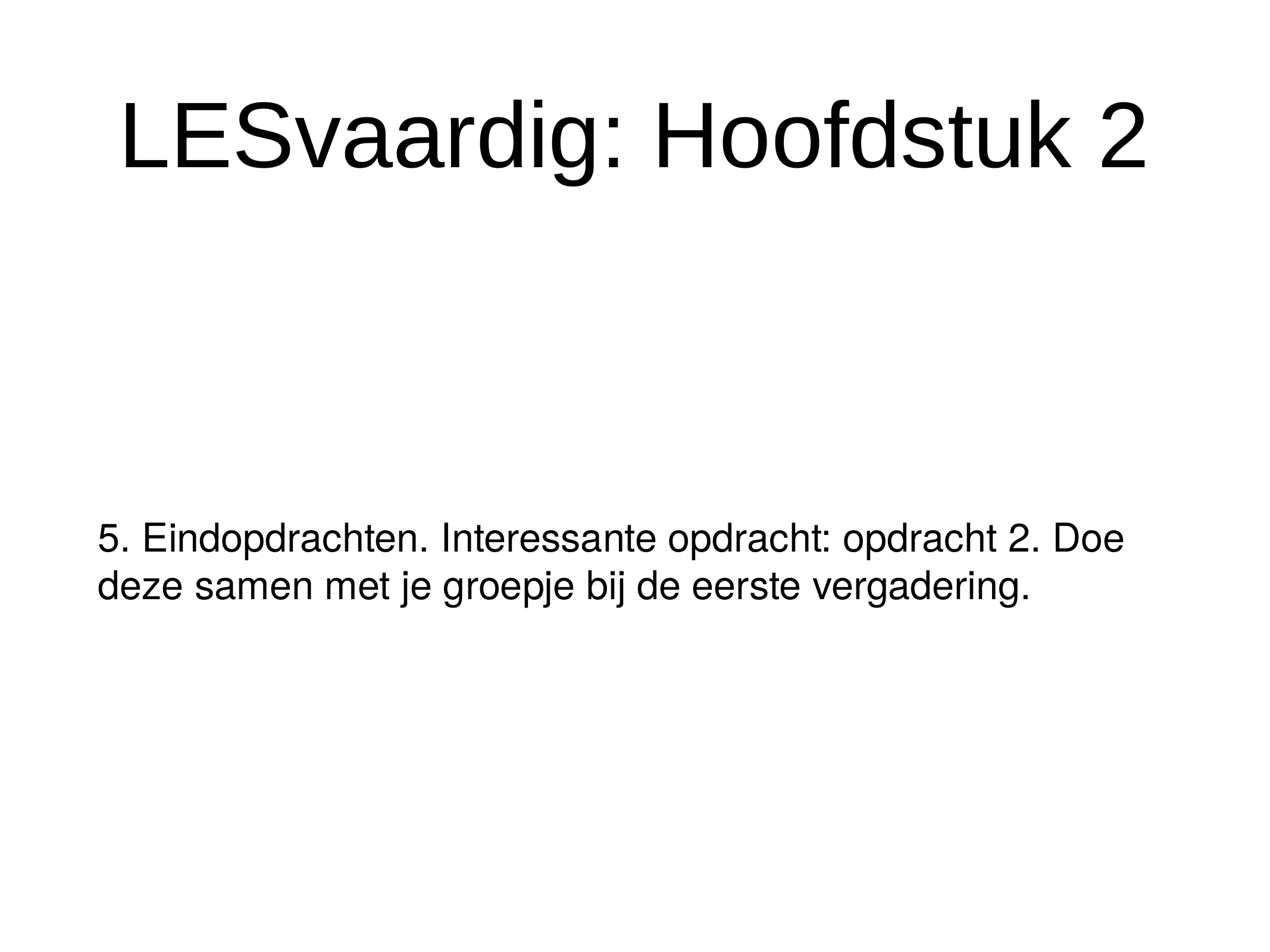

# LESvaardig: Hoofdstuk 2
5. Eindopdrachten. Interessante opdracht: opdracht 2. Doe deze samen met je groepje bij de eerste vergadering.